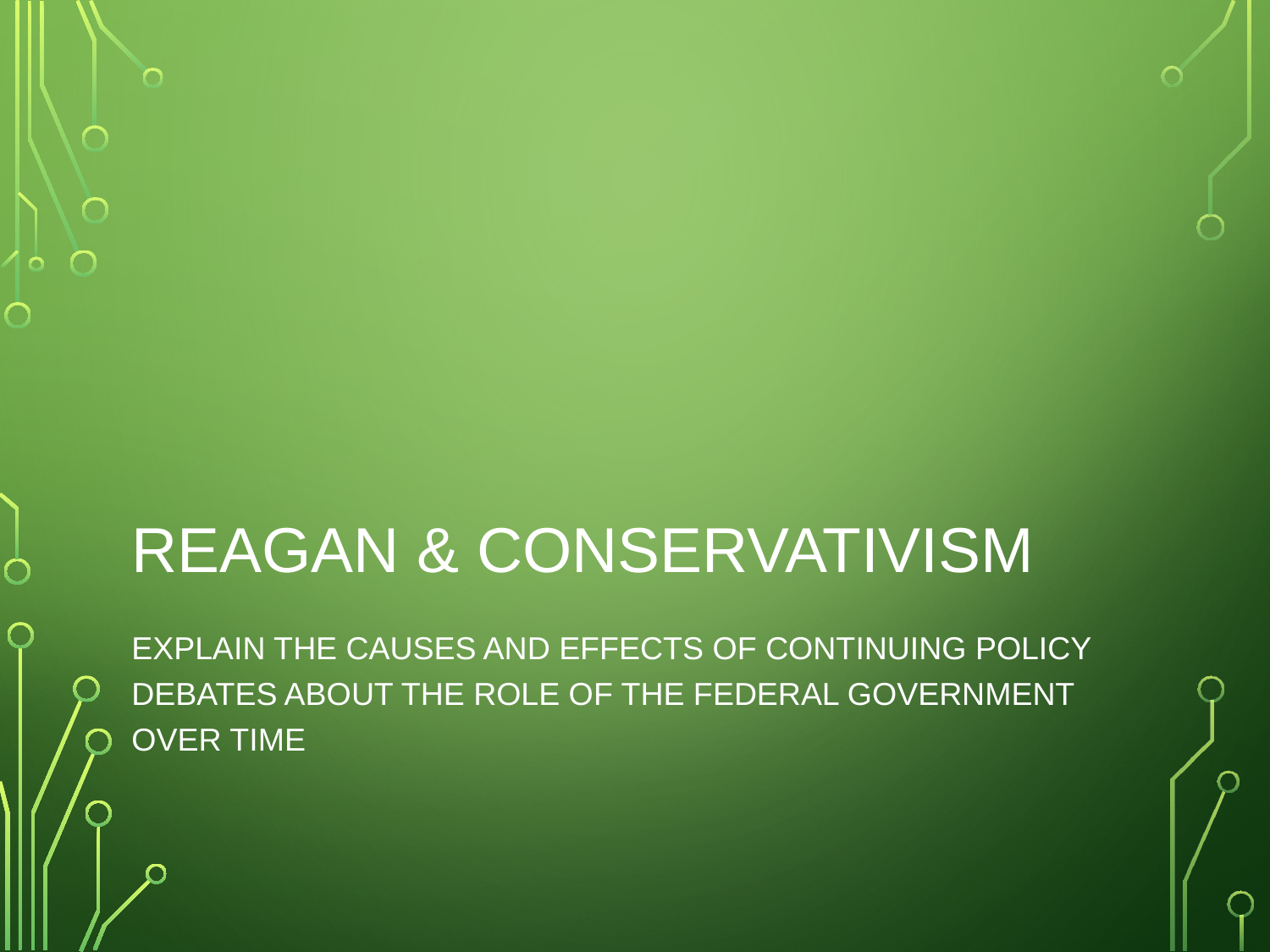

# Reagan & Conservativism
Explain the causes and effects of continuing policy debates about the role of the federal government over time